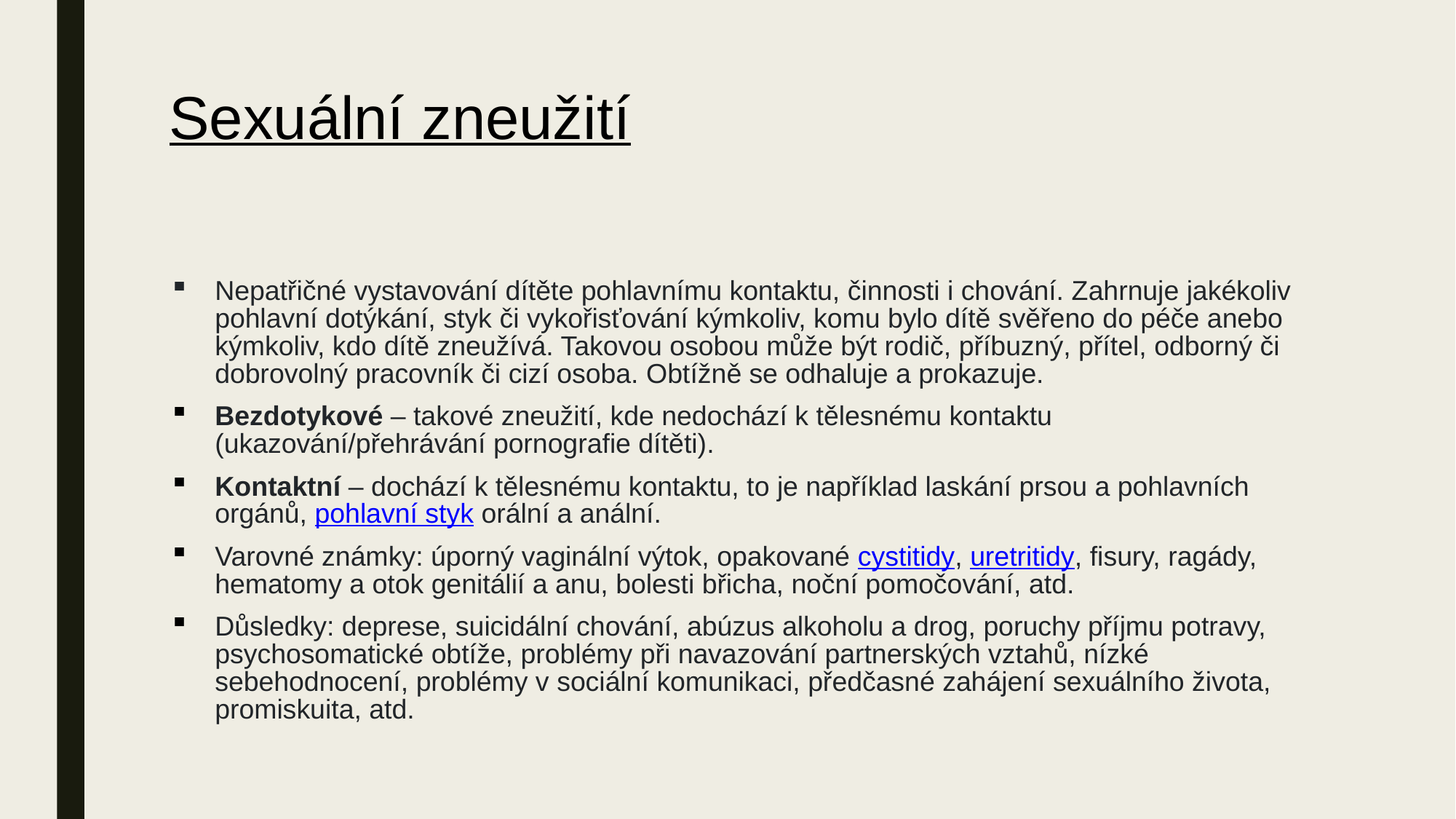

# Sexuální zneužití
Nepatřičné vystavování dítěte pohlavnímu kontaktu, činnosti i chování. Zahrnuje jakékoliv pohlavní dotýkání, styk či vykořisťování kýmkoliv, komu bylo dítě svěřeno do péče anebo kýmkoliv, kdo dítě zneužívá. Takovou osobou může být rodič, příbuzný, přítel, odborný či dobrovolný pracovník či cizí osoba. Obtížně se odhaluje a prokazuje.
Bezdotykové – takové zneužití, kde nedochází k tělesnému kontaktu (ukazování/přehrávání pornografie dítěti).
Kontaktní – dochází k tělesnému kontaktu, to je například laskání prsou a pohlavních orgánů, pohlavní styk orální a anální.
Varovné známky: úporný vaginální výtok, opakované cystitidy, uretritidy, fisury, ragády, hematomy a otok genitálií a anu, bolesti břicha, noční pomočování, atd.
Důsledky: deprese, suicidální chování, abúzus alkoholu a drog, poruchy příjmu potravy, psychosomatické obtíže, problémy při navazování partnerských vztahů, nízké sebehodnocení, problémy v sociální komunikaci, předčasné zahájení sexuálního života, promiskuita, atd.